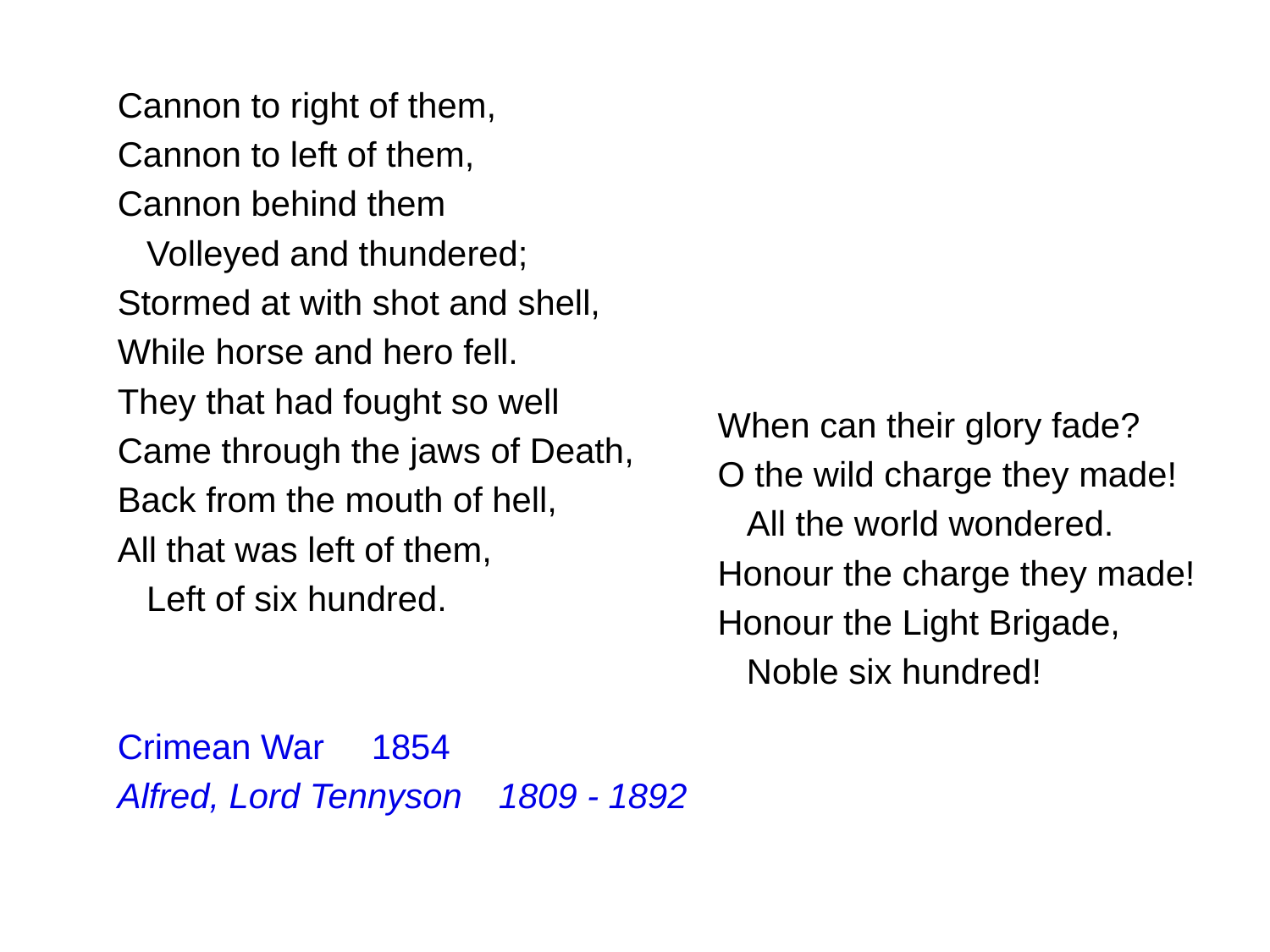

Cannon to right of them,
Cannon to left of them,
Cannon behind them
   Volleyed and thundered;
Stormed at with shot and shell,
While horse and hero fell.
They that had fought so well
Came through the jaws of Death,
Back from the mouth of hell,
All that was left of them,
   Left of six hundred.

Crimean War	1854
Alfred, Lord Tennyson	1809 - 1892
When can their glory fade?
O the wild charge they made!
   All the world wondered.
Honour the charge they made!
Honour the Light Brigade,
   Noble six hundred!